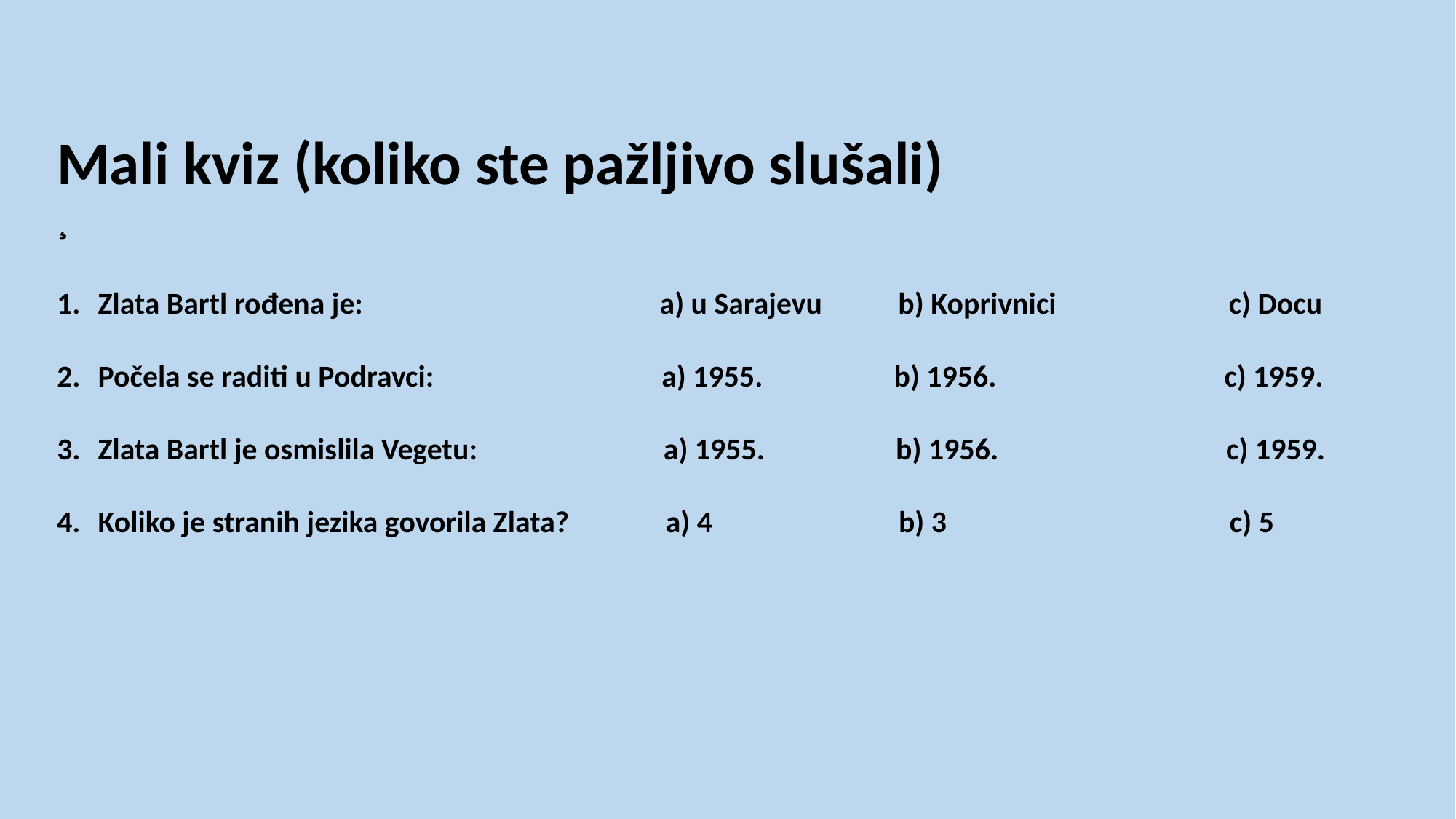

Mali kviz (koliko ste pažljivo slušali)
¸

Zlata Bartl rođena je:                                           a) u Sarajevu           b) Koprivnici                         c) Docu

Počela se raditi u Podravci:                                 a) 1955.                   b) 1956.                                 c) 1959.

Zlata Bartl je osmislila Vegetu:                           a) 1955.                   b) 1956.                                 c) 1959.

Koliko je stranih jezika govorila Zlata?              a) 4                           b) 3                                         c) 5